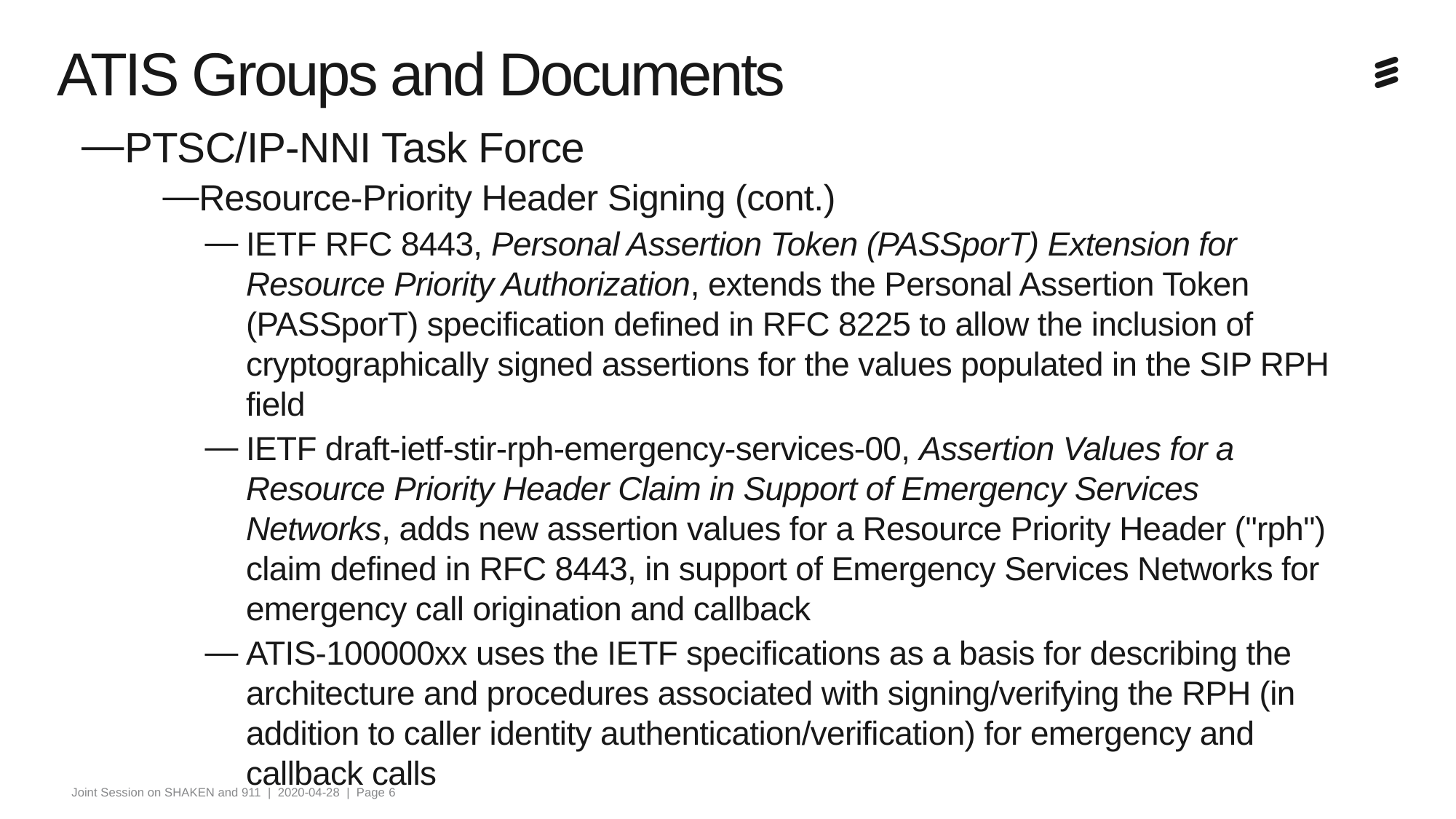

# ATIS Groups and Documents
PTSC/IP-NNI Task Force
Resource-Priority Header Signing (cont.)
IETF RFC 8443, Personal Assertion Token (PASSporT) Extension for Resource Priority Authorization, extends the Personal Assertion Token (PASSporT) specification defined in RFC 8225 to allow the inclusion of cryptographically signed assertions for the values populated in the SIP RPH field
IETF draft-ietf-stir-rph-emergency-services-00, Assertion Values for a Resource Priority Header Claim in Support of Emergency Services Networks, adds new assertion values for a Resource Priority Header ("rph") claim defined in RFC 8443, in support of Emergency Services Networks for emergency call origination and callback
ATIS-100000xx uses the IETF specifications as a basis for describing the architecture and procedures associated with signing/verifying the RPH (in addition to caller identity authentication/verification) for emergency and callback calls